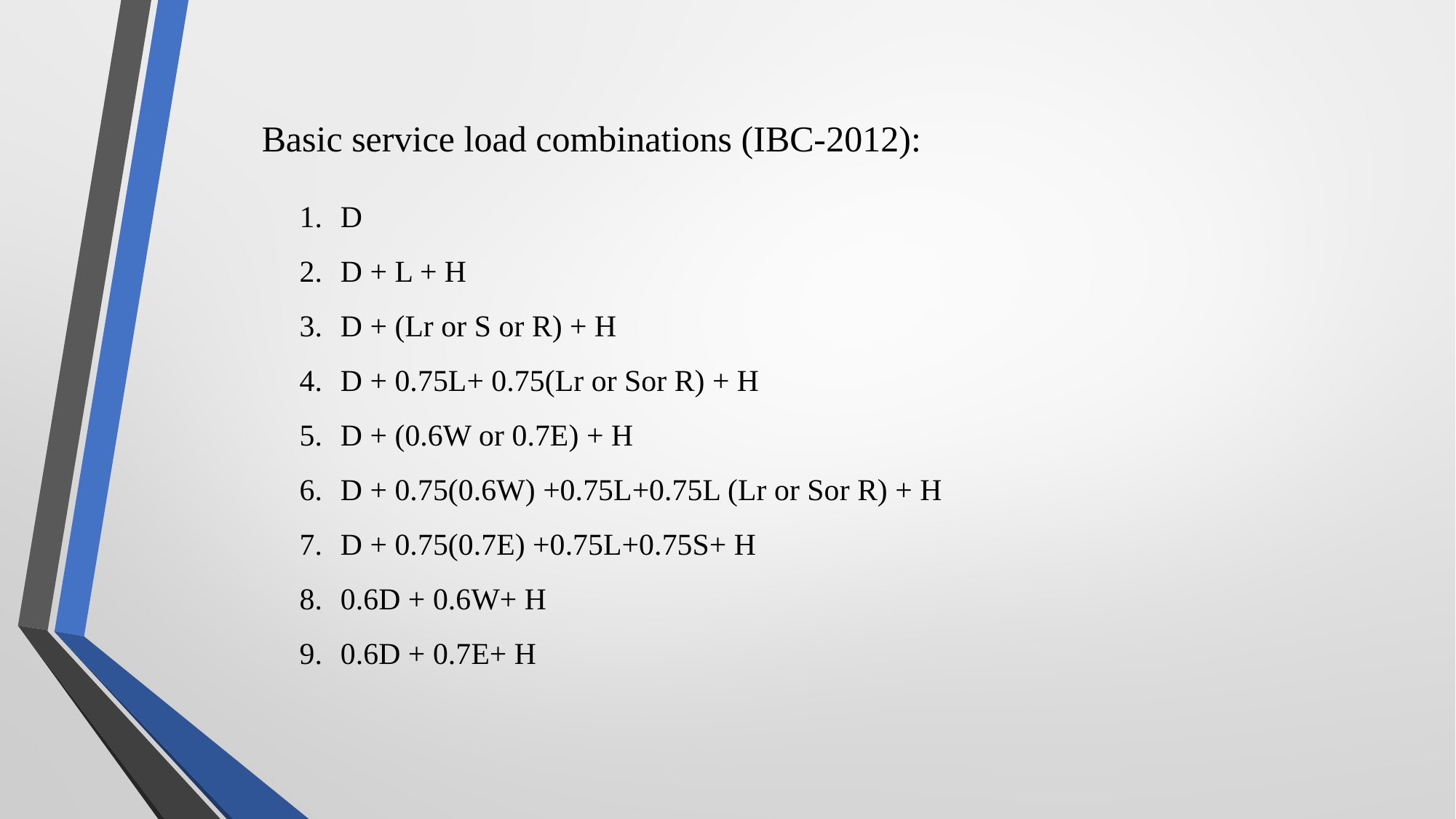

Basic service load combinations (IBC-2012):
D
D + L + H
D + (Lr or S or R) + H
D + 0.75L+ 0.75(Lr or Sor R) + H
D + (0.6W or 0.7E) + H
D + 0.75(0.6W) +0.75L+0.75L (Lr or Sor R) + H
D + 0.75(0.7E) +0.75L+0.75S+ H
0.6D + 0.6W+ H
0.6D + 0.7E+ H